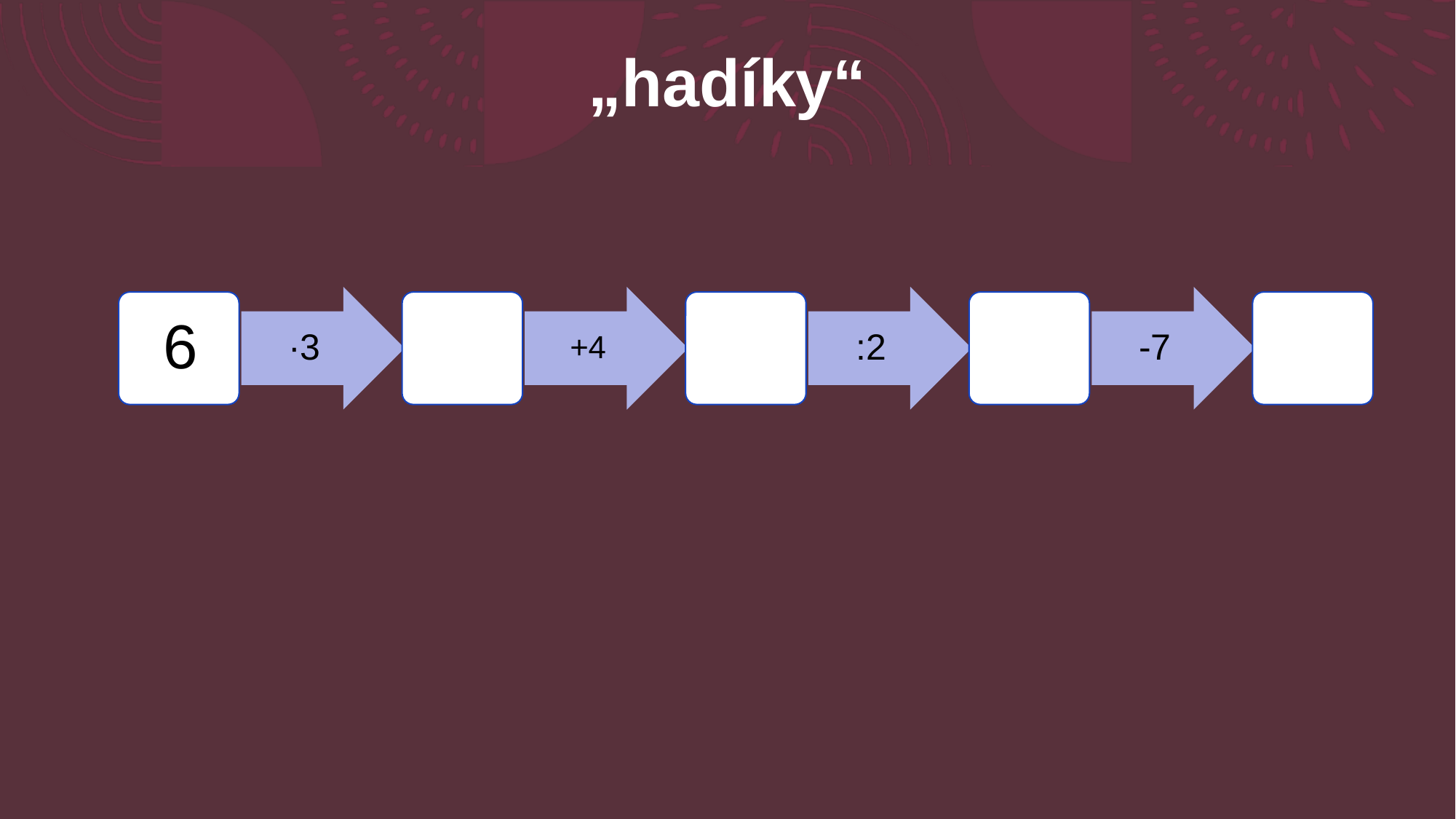

# „hadíky“
6
·3

+4

:2

-7